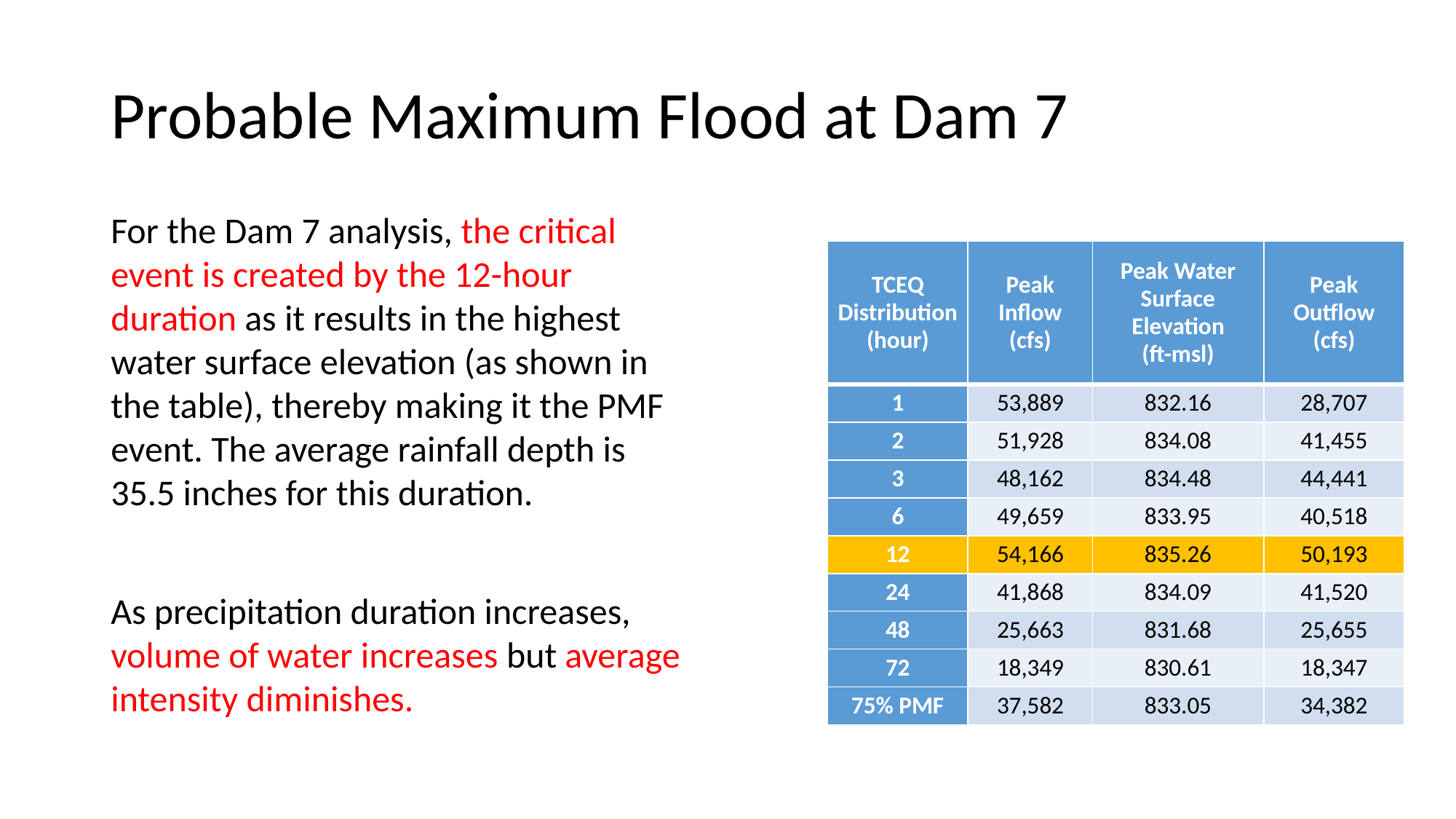

# Probable Maximum Flood at Dam 7
For the Dam 7 analysis, the critical event is created by the 12-hour duration as it results in the highest water surface elevation (as shown in the table), thereby making it the PMF event. The average rainfall depth is 35.5 inches for this duration.
| TCEQ Distribution (hour) | Peak Inflow (cfs) | Peak Water Surface Elevation (ft-msl) | Peak Outflow (cfs) |
| --- | --- | --- | --- |
| 1 | 53,889 | 832.16 | 28,707 |
| 2 | 51,928 | 834.08 | 41,455 |
| 3 | 48,162 | 834.48 | 44,441 |
| 6 | 49,659 | 833.95 | 40,518 |
| 12 | 54,166 | 835.26 | 50,193 |
| 24 | 41,868 | 834.09 | 41,520 |
| 48 | 25,663 | 831.68 | 25,655 |
| 72 | 18,349 | 830.61 | 18,347 |
| 75% PMF | 37,582 | 833.05 | 34,382 |

As precipitation duration increases, volume of water increases but average intensity diminishes.